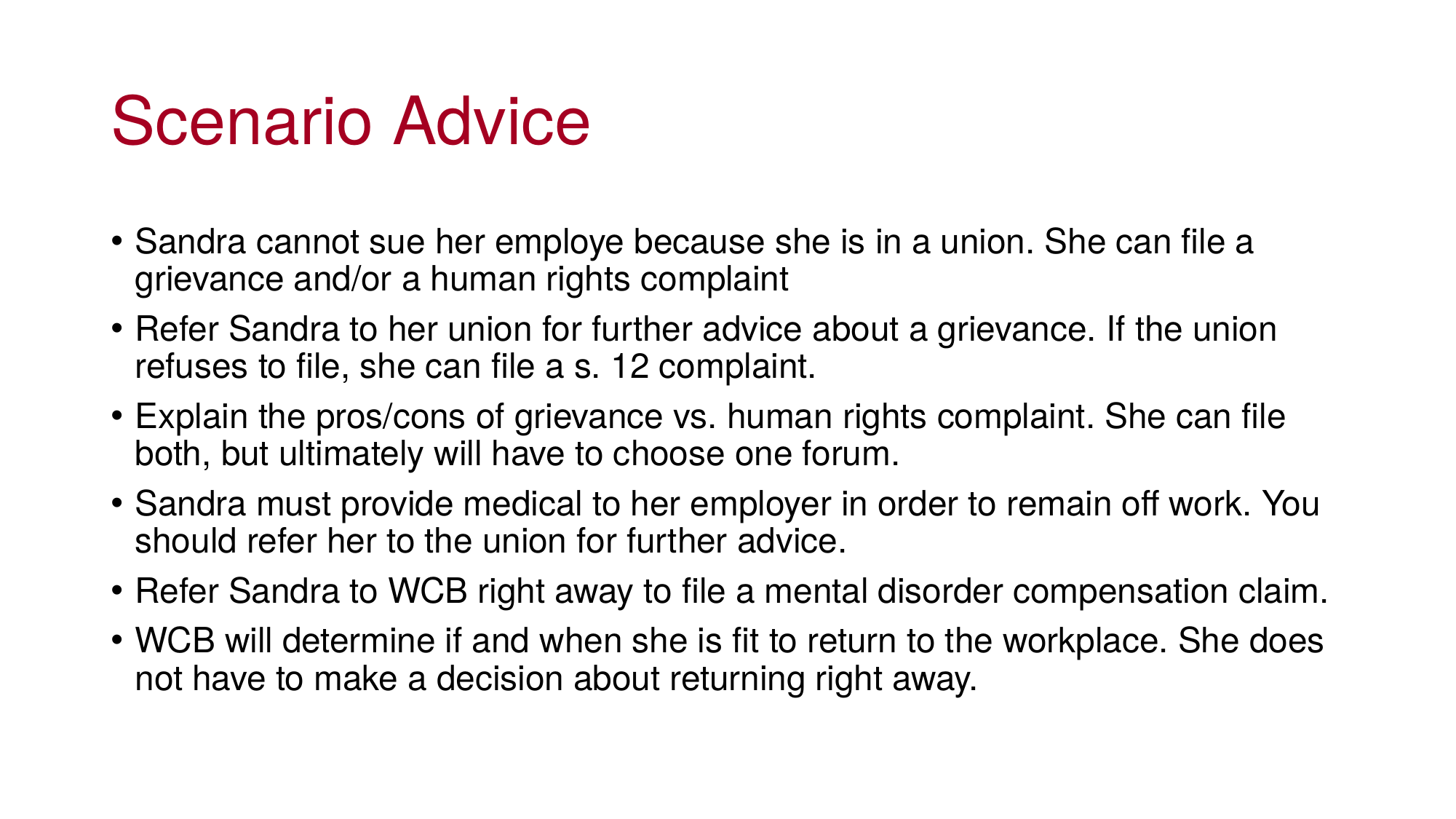

# Scenario Advice
Sandra cannot sue her employe because she is in a union. She can file a grievance and/or a human rights complaint
Refer Sandra to her union for further advice about a grievance. If the union refuses to file, she can file a s. 12 complaint.
Explain the pros/cons of grievance vs. human rights complaint. She can file both, but ultimately will have to choose one forum.
Sandra must provide medical to her employer in order to remain off work. You should refer her to the union for further advice.
Refer Sandra to WCB right away to file a mental disorder compensation claim.
WCB will determine if and when she is fit to return to the workplace. She does not have to make a decision about returning right away.